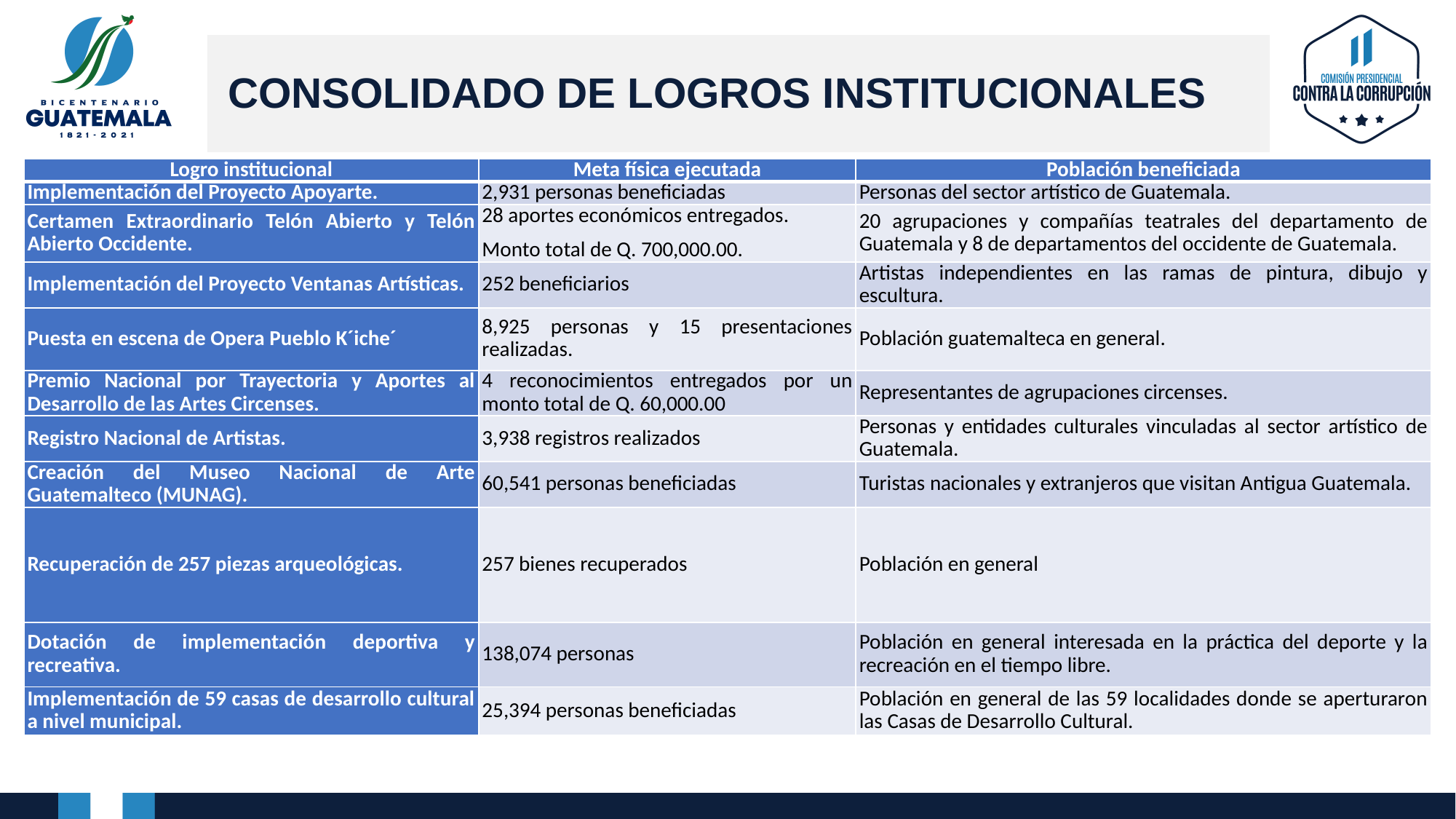

CONSOLIDADO DE LOGROS INSTITUCIONALES
| Logro institucional | Meta física ejecutada | Población beneficiada |
| --- | --- | --- |
| Implementación del Proyecto Apoyarte. | 2,931 personas beneficiadas | Personas del sector artístico de Guatemala. |
| Certamen Extraordinario Telón Abierto y Telón Abierto Occidente. | 28 aportes económicos entregados. Monto total de Q. 700,000.00. | 20 agrupaciones y compañías teatrales del departamento de Guatemala y 8 de departamentos del occidente de Guatemala. |
| Implementación del Proyecto Ventanas Artísticas. | 252 beneficiarios | Artistas independientes en las ramas de pintura, dibujo y escultura. |
| Puesta en escena de Opera Pueblo K´iche´ | 8,925 personas y 15 presentaciones realizadas. | Población guatemalteca en general. |
| Premio Nacional por Trayectoria y Aportes al Desarrollo de las Artes Circenses. | 4 reconocimientos entregados por un monto total de Q. 60,000.00 | Representantes de agrupaciones circenses. |
| Registro Nacional de Artistas. | 3,938 registros realizados | Personas y entidades culturales vinculadas al sector artístico de Guatemala. |
| Creación del Museo Nacional de Arte Guatemalteco (MUNAG). | 60,541 personas beneficiadas | Turistas nacionales y extranjeros que visitan Antigua Guatemala. |
| Recuperación de 257 piezas arqueológicas. | 257 bienes recuperados | Población en general |
| Dotación de implementación deportiva y recreativa. | 138,074 personas | Población en general interesada en la práctica del deporte y la recreación en el tiempo libre. |
| Implementación de 59 casas de desarrollo cultural a nivel municipal. | 25,394 personas beneficiadas | Población en general de las 59 localidades donde se aperturaron las Casas de Desarrollo Cultural. |